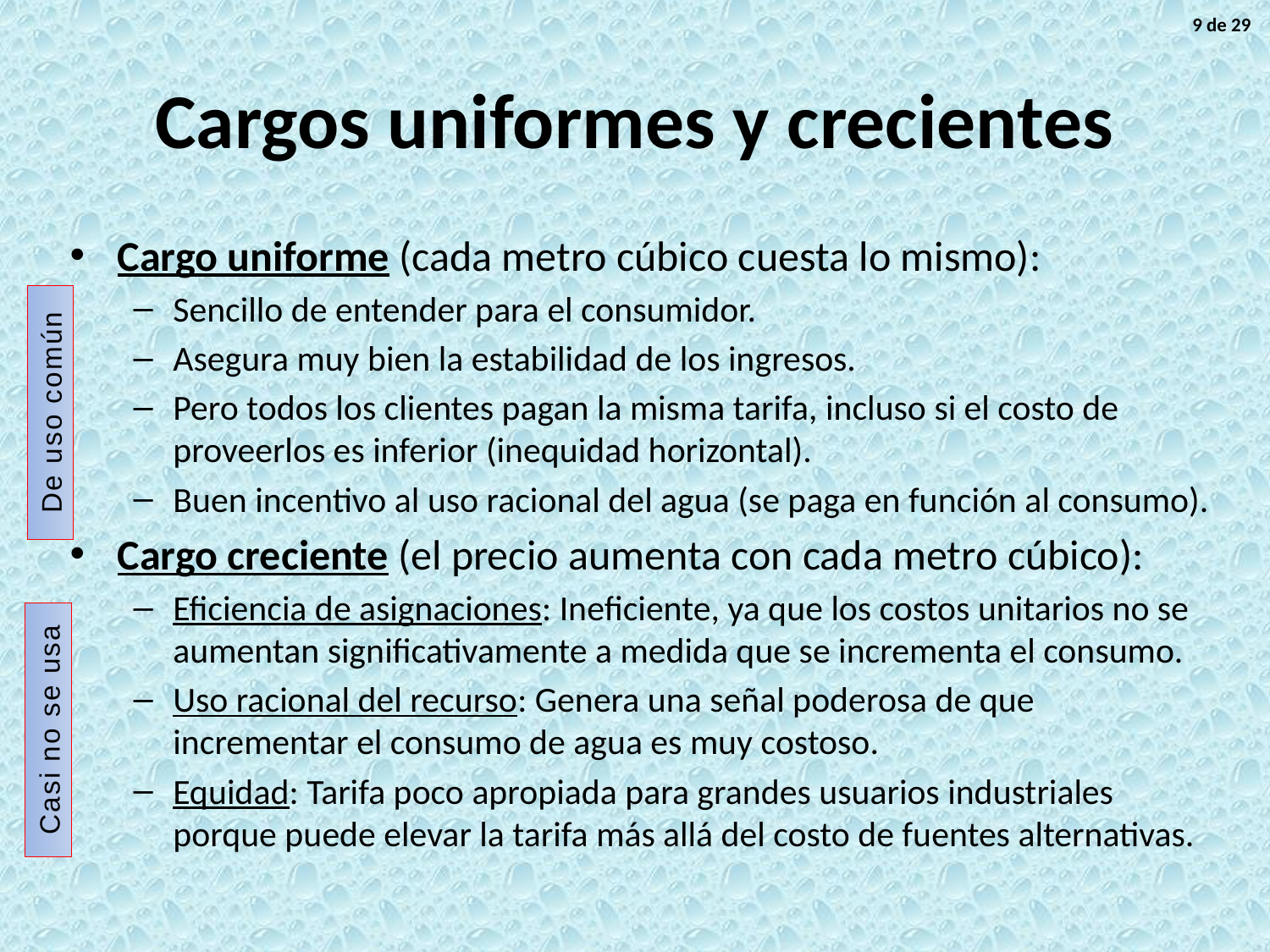

9 de 29
# Cargos uniformes y crecientes
Cargo uniforme (cada metro cúbico cuesta lo mismo):
Sencillo de entender para el consumidor.
Asegura muy bien la estabilidad de los ingresos.
Pero todos los clientes pagan la misma tarifa, incluso si el costo de proveerlos es inferior (inequidad horizontal).
Buen incentivo al uso racional del agua (se paga en función al consumo).
Cargo creciente (el precio aumenta con cada metro cúbico):
Eficiencia de asignaciones: Ineficiente, ya que los costos unitarios no se aumentan significativamente a medida que se incrementa el consumo.
Uso racional del recurso: Genera una señal poderosa de que incrementar el consumo de agua es muy costoso.
Equidad: Tarifa poco apropiada para grandes usuarios industriales porque puede elevar la tarifa más allá del costo de fuentes alternativas.
De uso común
Casi no se usa